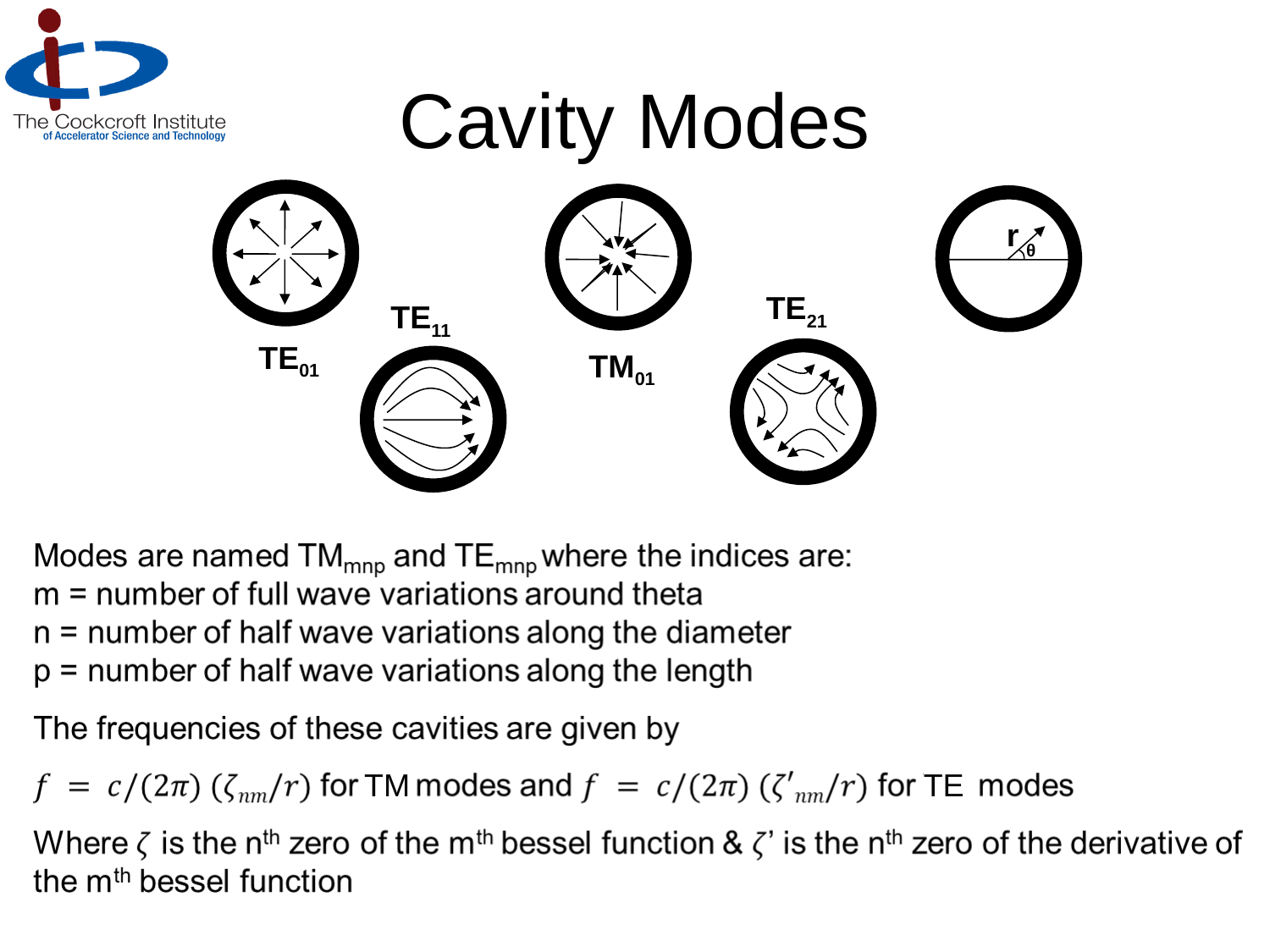

# Cavity Modes

r

θ

TE21
TE11
TE01
TM01

TE
TM